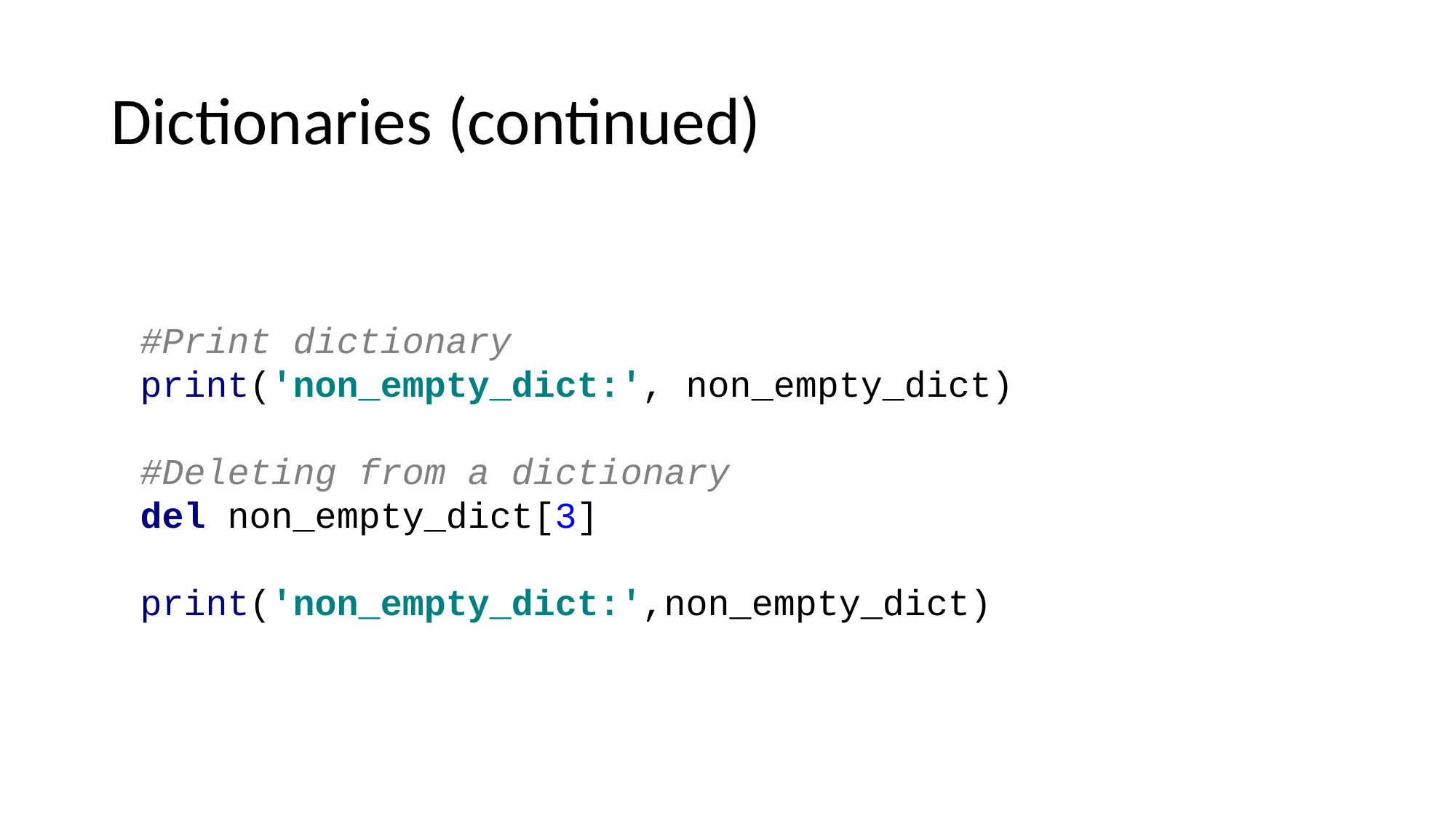

# Dictionaries (continued)

#Print dictionary
print('non_empty_dict:', non_empty_dict)
#Deleting from a dictionary
del non_empty_dict[3]
print('non_empty_dict:',non_empty_dict)